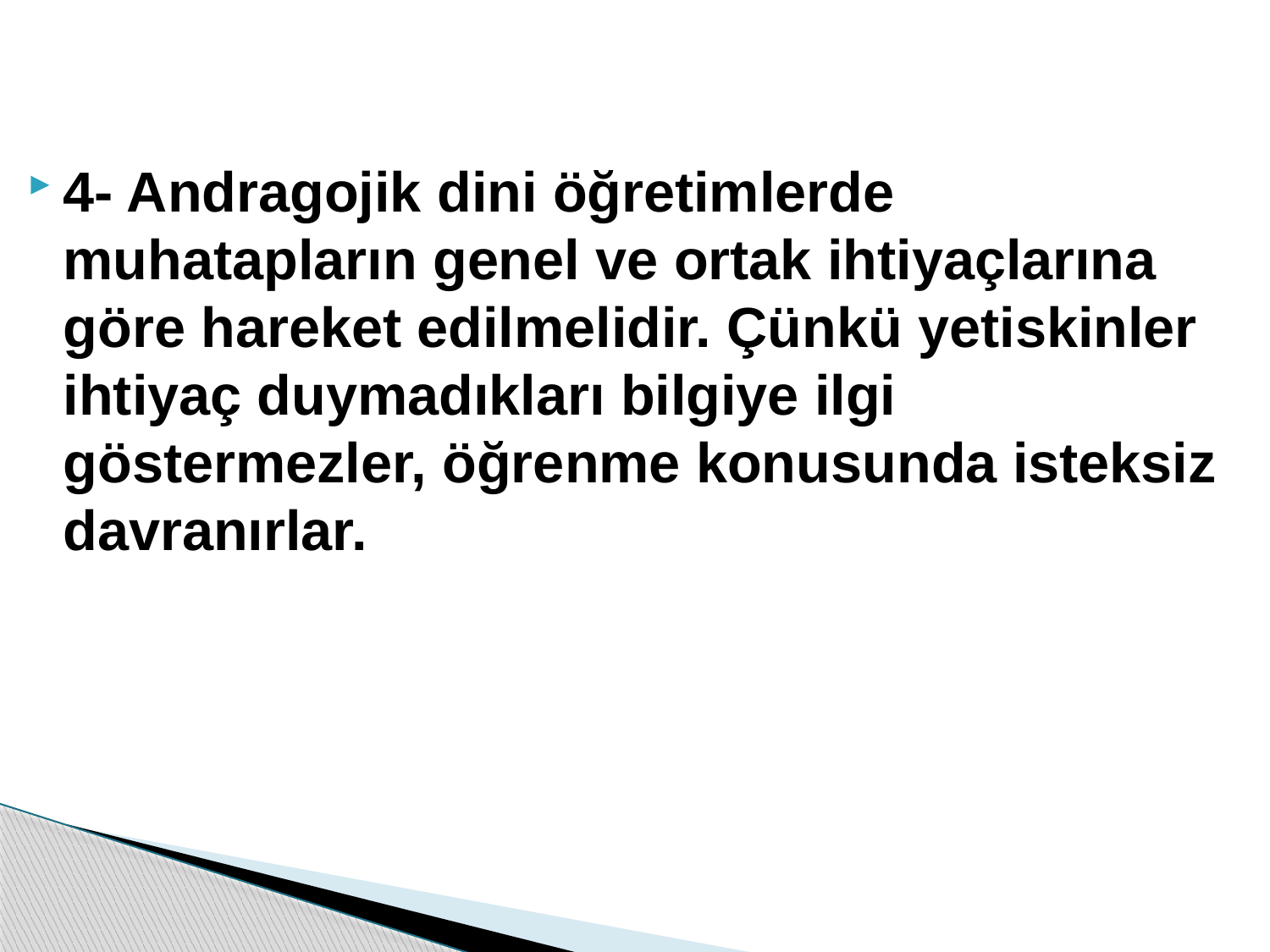

4- Andragojik dini öğretimlerde muhatapların genel ve ortak ihtiyaçlarına göre hareket edilmelidir. Çünkü yetiskinler ihtiyaç duymadıkları bilgiye ilgi göstermezler, öğrenme konusunda isteksiz davranırlar.